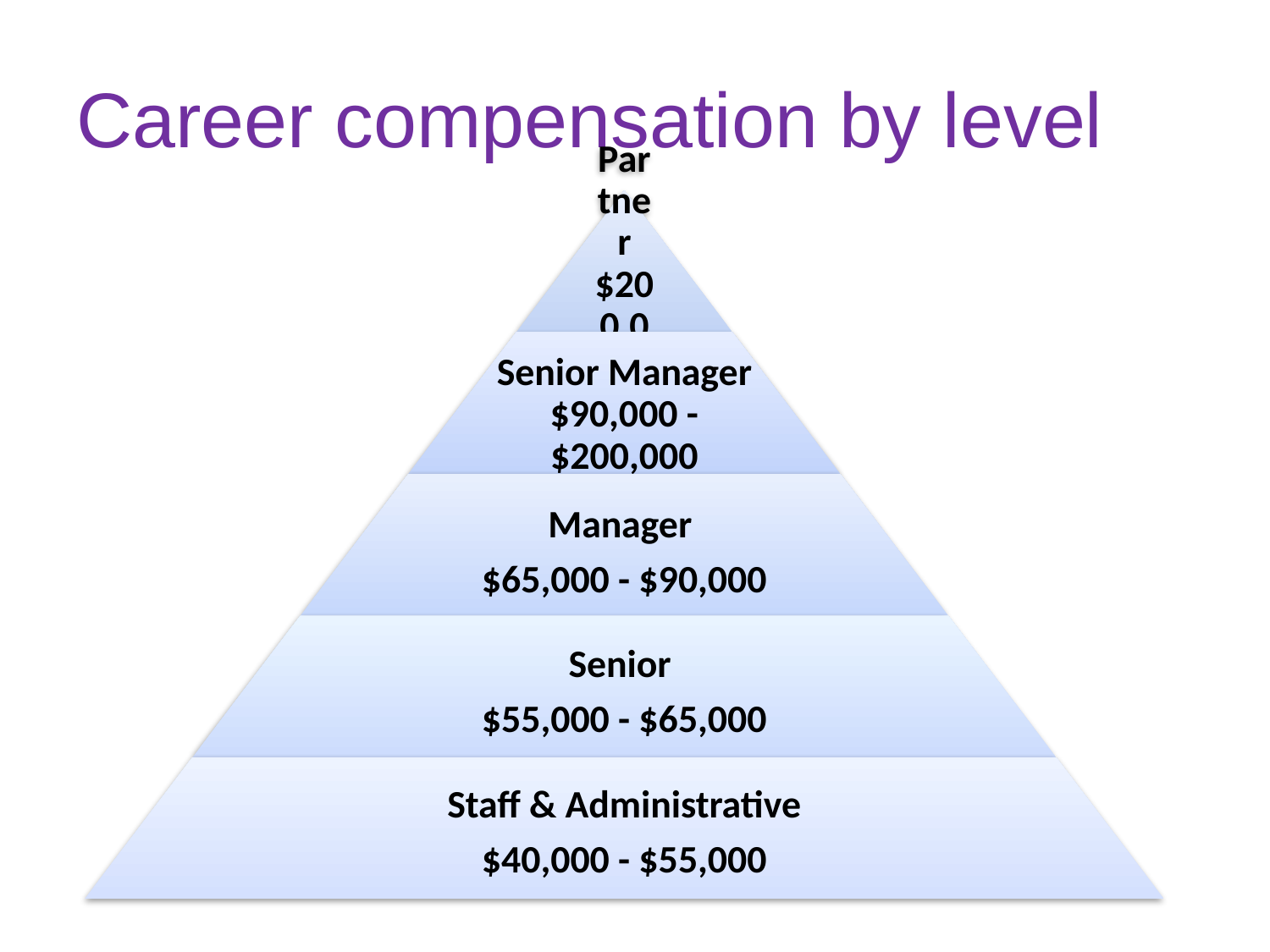

Career compensation by level
Partner $200,000 +
Senior Manager $90,000 - $200,000
Manager
$65,000 - $90,000
Senior
$55,000 - $65,000
Staff & Administrative
$40,000 - $55,000